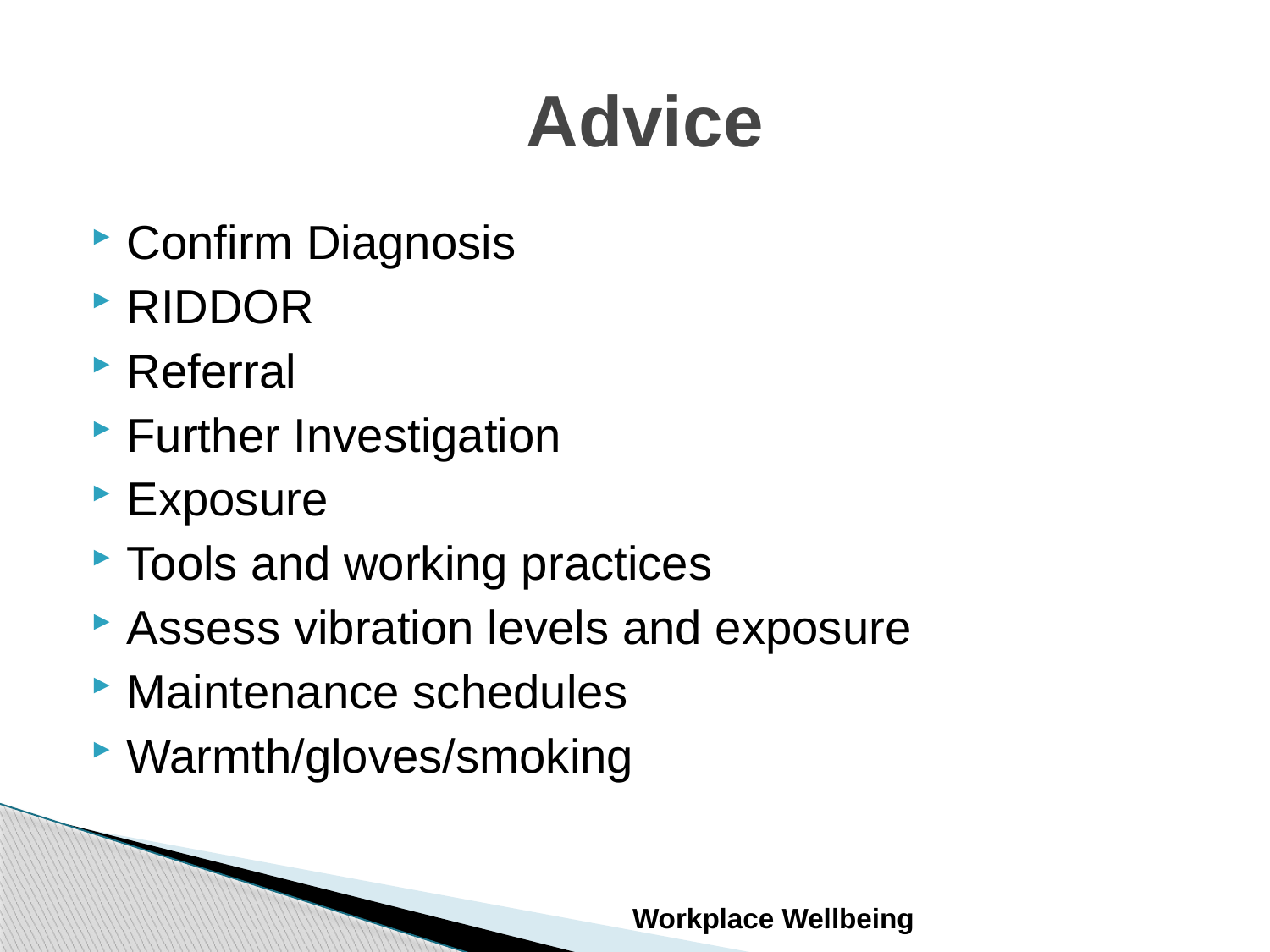

# Advice
Confirm Diagnosis
RIDDOR
Referral
Further Investigation
Exposure
Tools and working practices
Assess vibration levels and exposure
Maintenance schedules
Warmth/gloves/smoking

Workplace Wellbeing